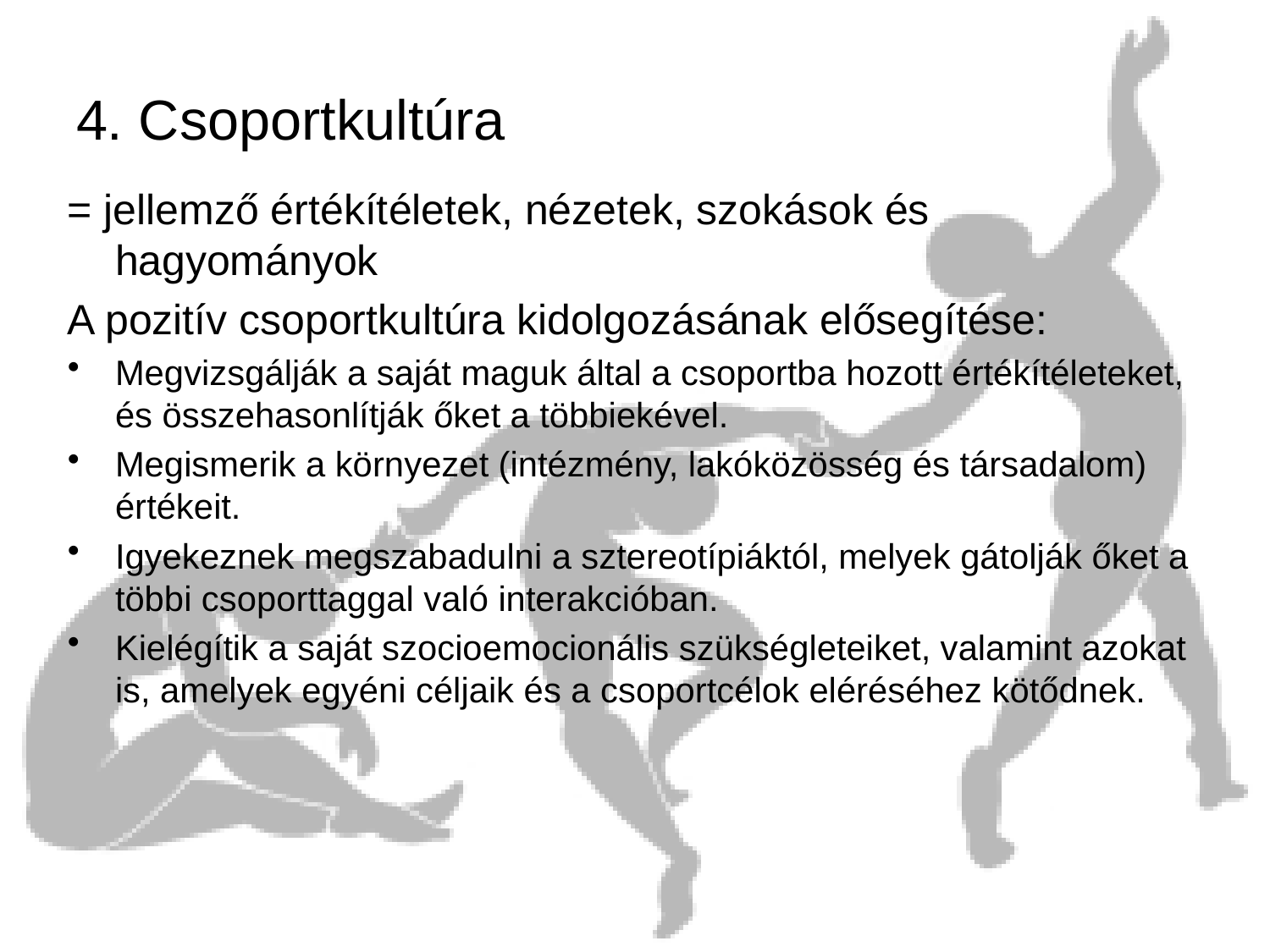

# 4. Csoportkultúra
= jellemző értékítéletek, nézetek, szokások és hagyományok
A pozitív csoportkultúra kidolgozásának elősegítése:
Megvizsgálják a saját maguk által a csoportba hozott értékítéleteket, és összehasonlítják őket a többiekével.
Megismerik a környezet (intézmény, lakóközösség és társadalom) értékeit.
Igyekeznek megszabadulni a sztereotípiáktól, melyek gátolják őket a többi csoporttaggal való interakcióban.
Kielégítik a saját szocioemocionális szükségleteiket, valamint azokat is, amelyek egyéni céljaik és a csoportcélok eléréséhez kötődnek.